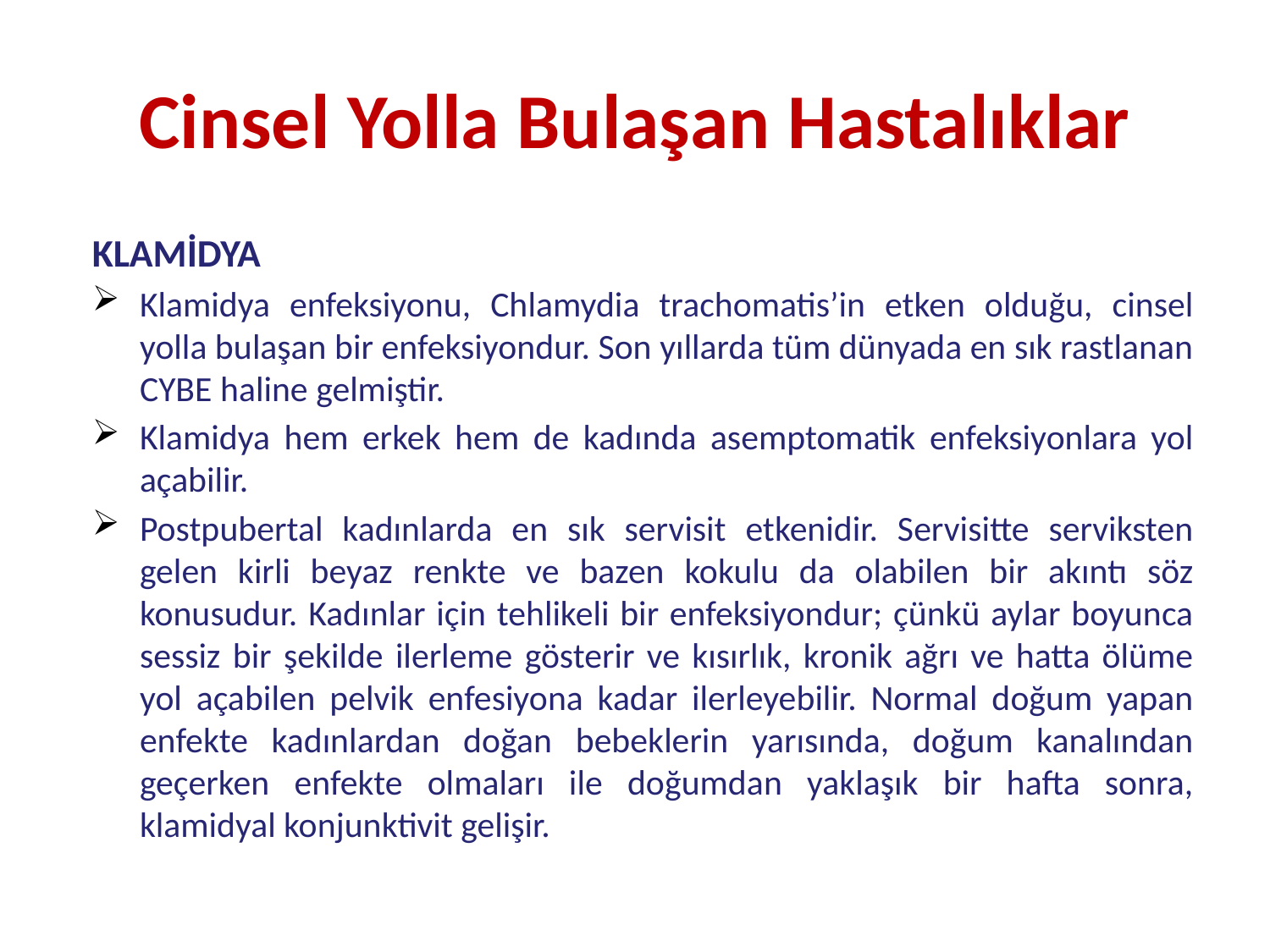

# Cinsel Yolla Bulaşan Hastalıklar
KLAMİDYA
Klamidya enfeksiyonu, Chlamydia trachomatis’in etken olduğu, cinsel yolla bulaşan bir enfeksiyondur. Son yıllarda tüm dünyada en sık rastlanan CYBE haline gelmiştir.
Klamidya hem erkek hem de kadında asemptomatik enfeksiyonlara yol açabilir.
Postpubertal kadınlarda en sık servisit etkenidir. Servisitte serviksten gelen kirli beyaz renkte ve bazen kokulu da olabilen bir akıntı söz konusudur. Kadınlar için tehlikeli bir enfeksiyondur; çünkü aylar boyunca sessiz bir şekilde ilerleme gösterir ve kısırlık, kronik ağrı ve hatta ölüme yol açabilen pelvik enfesiyona kadar ilerleyebilir. Normal doğum yapan enfekte kadınlardan doğan bebeklerin yarısında, doğum kanalından geçerken enfekte olmaları ile doğumdan yaklaşık bir hafta sonra, klamidyal konjunktivit gelişir.